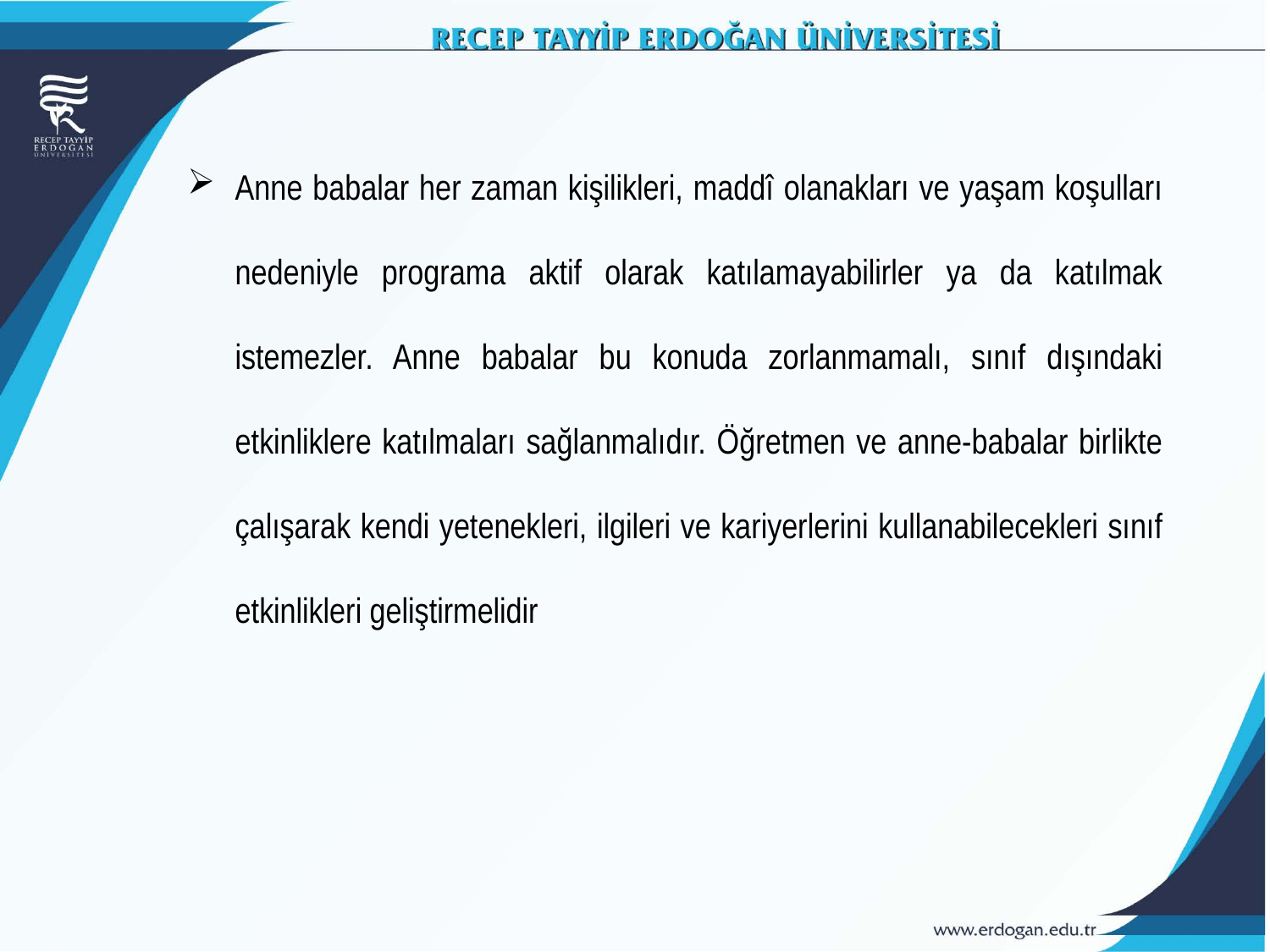

Anne babalar her zaman kişilikleri, maddî olanakları ve yaşam koşulları nedeniyle programa aktif olarak katılamayabilirler ya da katılmak istemezler. Anne babalar bu konuda zorlanmamalı, sınıf dışındaki etkinliklere katılmaları sağlanmalıdır. Öğretmen ve anne-babalar birlikte çalışarak kendi yetenekleri, ilgileri ve kariyerlerini kullanabilecekleri sınıf etkinlikleri geliştirmelidir